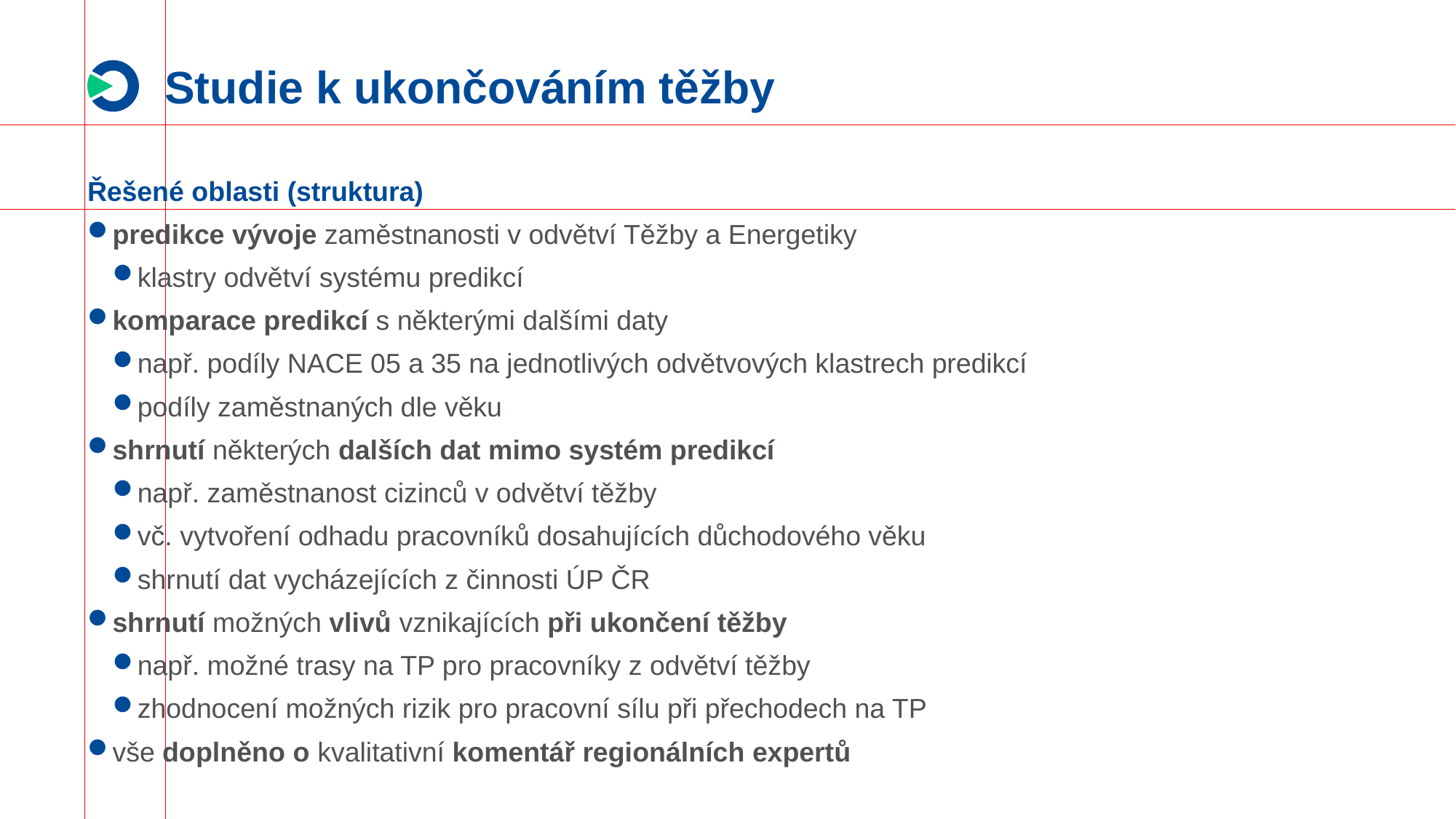

# Studie k ukončováním těžby
Řešené oblasti (struktura)
predikce vývoje zaměstnanosti v odvětví Těžby a Energetiky
klastry odvětví systému predikcí
komparace predikcí s některými dalšími daty
např. podíly NACE 05 a 35 na jednotlivých odvětvových klastrech predikcí
podíly zaměstnaných dle věku
shrnutí některých dalších dat mimo systém predikcí
např. zaměstnanost cizinců v odvětví těžby
vč. vytvoření odhadu pracovníků dosahujících důchodového věku
shrnutí dat vycházejících z činnosti ÚP ČR
shrnutí možných vlivů vznikajících při ukončení těžby
např. možné trasy na TP pro pracovníky z odvětví těžby
zhodnocení možných rizik pro pracovní sílu při přechodech na TP
vše doplněno o kvalitativní komentář regionálních expertů